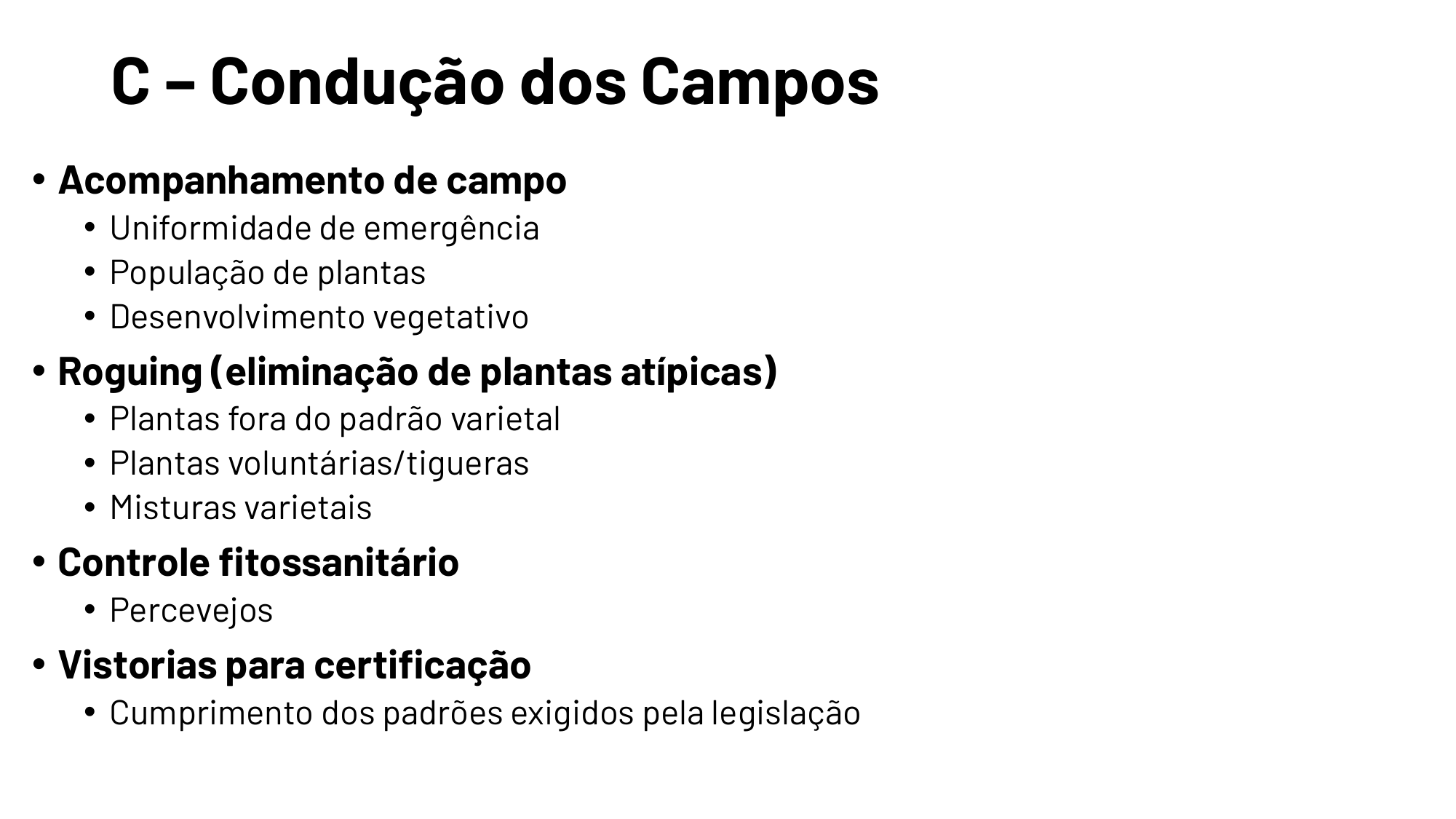

# C – Condução dos Campos
Acompanhamento de campo
Uniformidade de emergência
População de plantas
Desenvolvimento vegetativo
Roguing (eliminação de plantas atípicas)
Plantas fora do padrão varietal
Plantas voluntárias/tigueras
Misturas varietais
Controle fitossanitário
Percevejos
Vistorias para certificação
Cumprimento dos padrões exigidos pela legislação